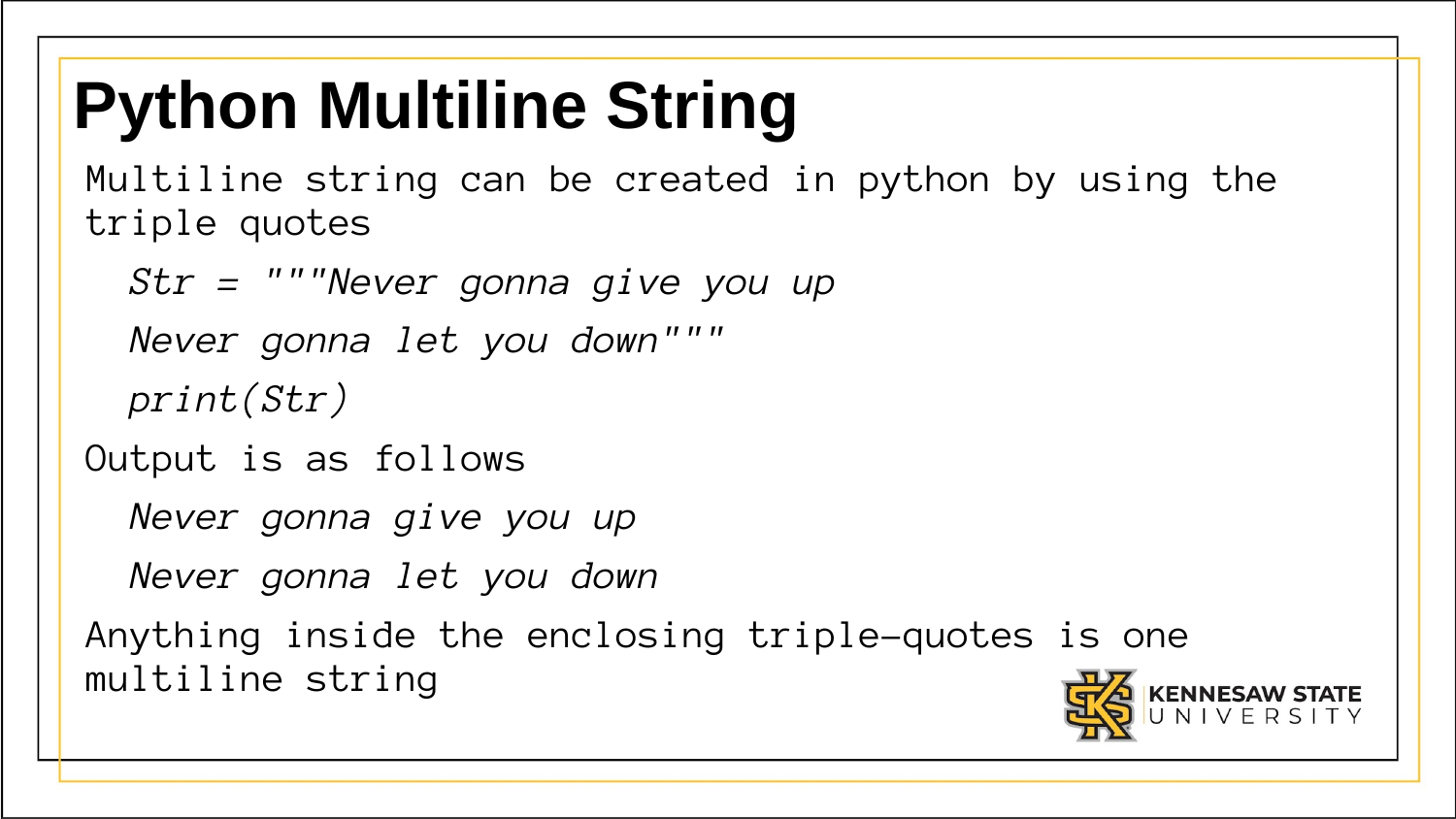

# Python Multiline String
Multiline string can be created in python by using the triple quotes
  Str = """Never gonna give you up
  Never gonna let you down"""
  print(Str)
Output is as follows
  Never gonna give you up
  Never gonna let you down
Anything inside the enclosing triple-quotes is one multiline string